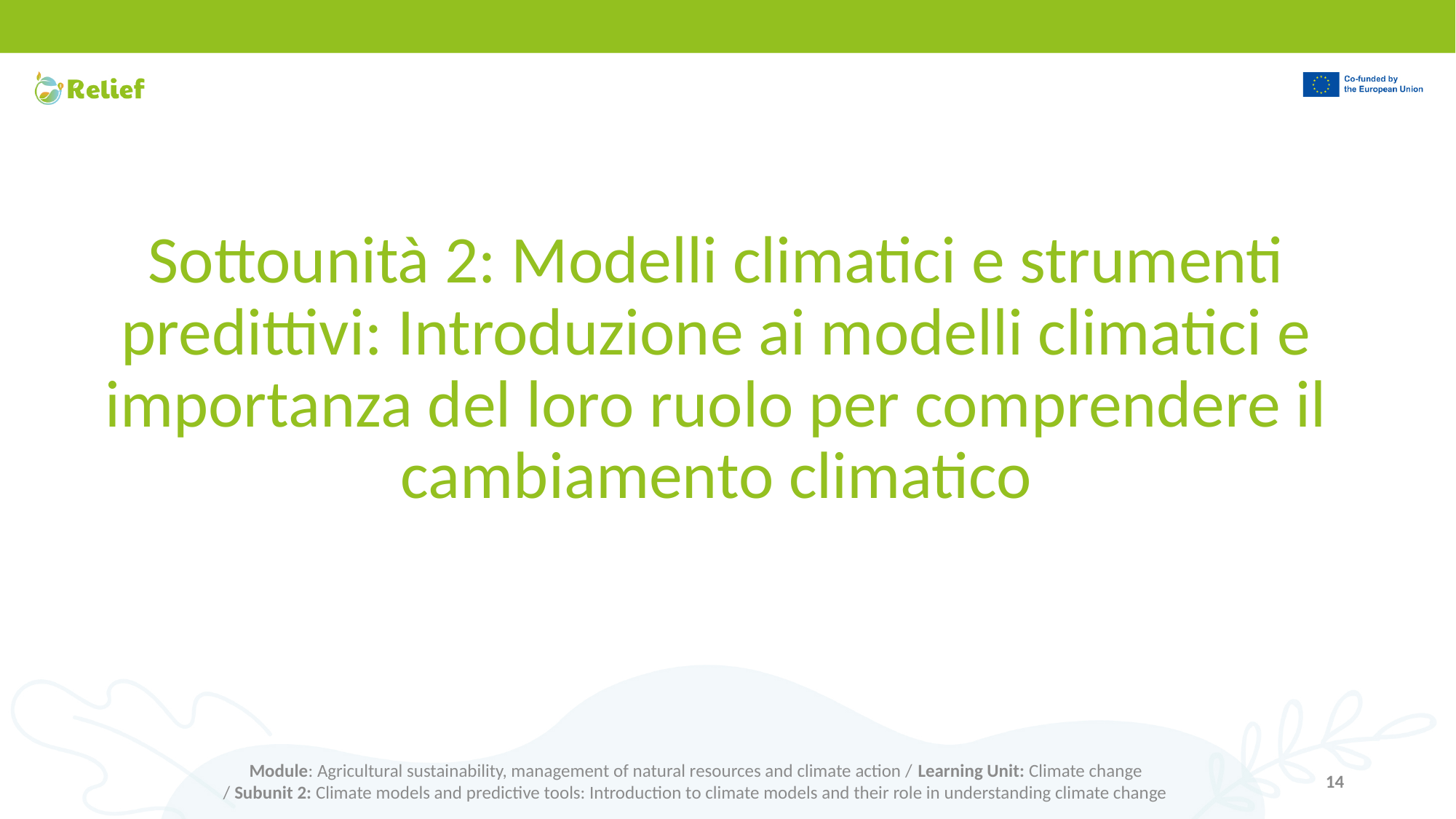

# Sottounità 2: Modelli climatici e strumenti predittivi: Introduzione ai modelli climatici e importanza del loro ruolo per comprendere il cambiamento climatico
Module: Agricultural sustainability, management of natural resources and climate action / Learning Unit: Climate change
/ Subunit 2: Climate models and predictive tools: Introduction to climate models and their role in understanding climate change
14